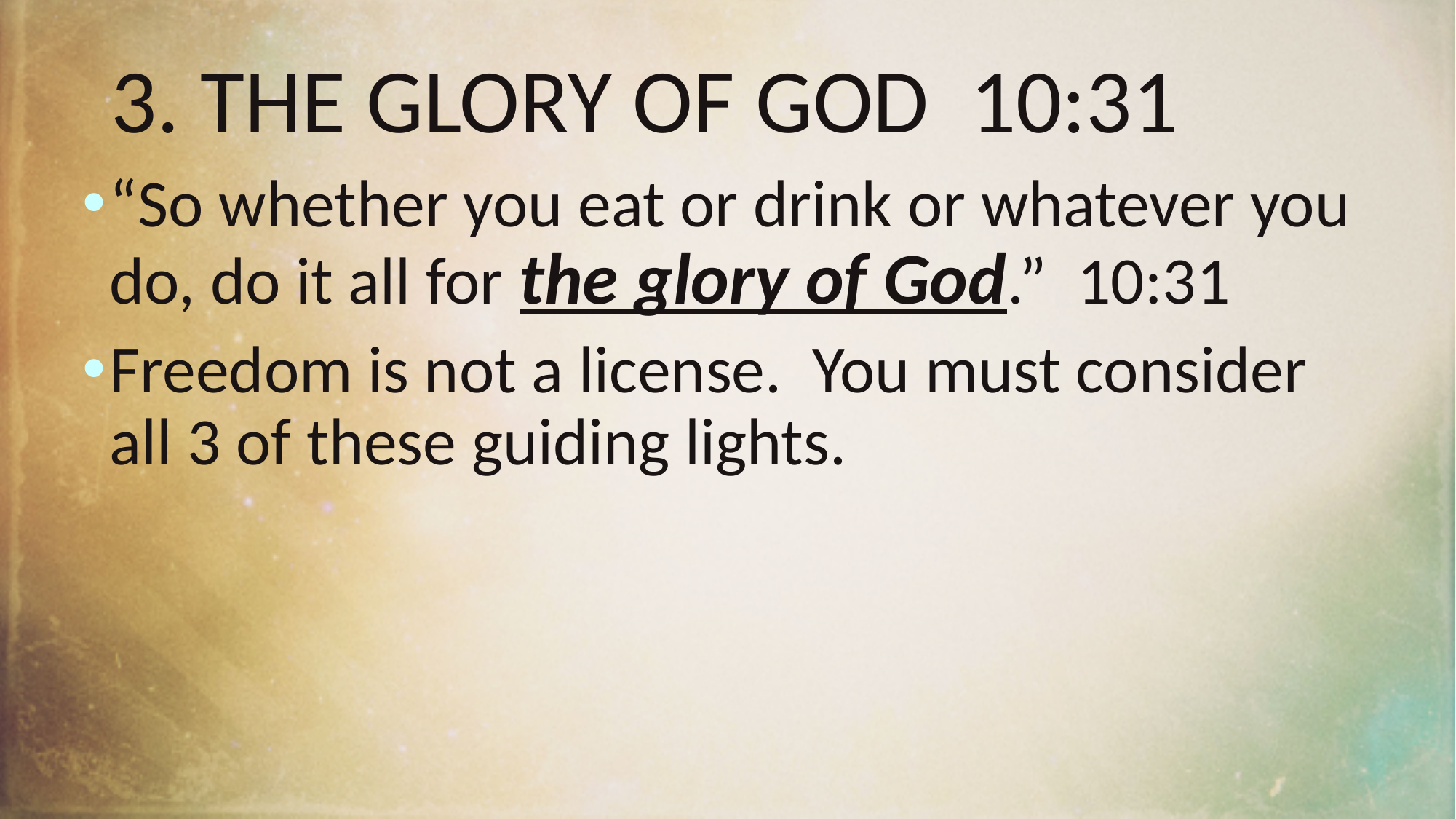

# 3. THE GLORY OF GOD  10:31
“So whether you eat or drink or whatever you do, do it all for the glory of God.”  10:31
Freedom is not a license.  You must consider all 3 of these guiding lights.